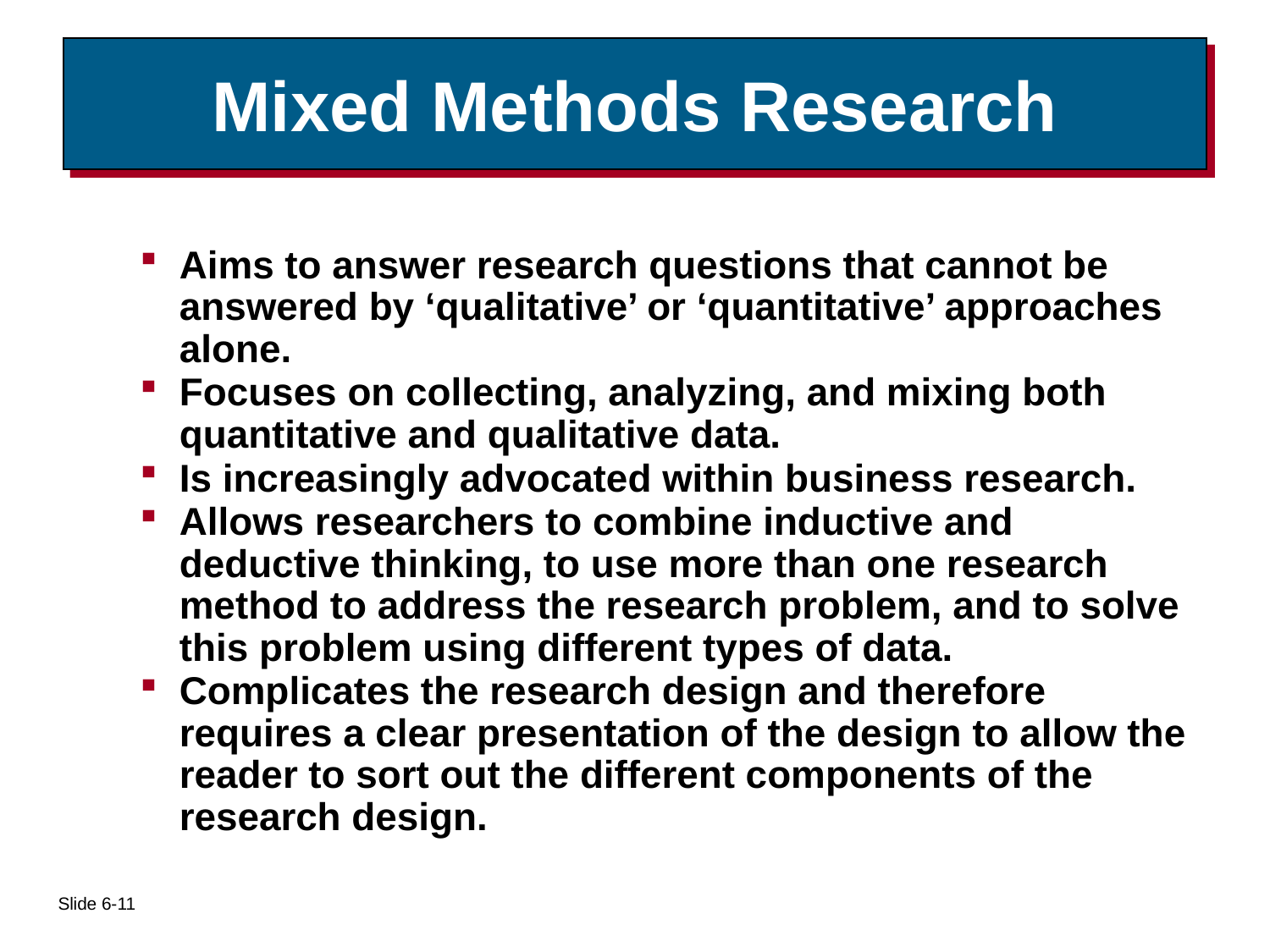

# Mixed Methods Research

Aims to answer research questions that cannot be answered by ‘qualitative’ or ‘quantitative’ approaches alone.
Focuses on collecting, analyzing, and mixing both quantitative and qualitative data.
Is increasingly advocated within business research.
Allows researchers to combine inductive and deductive thinking, to use more than one research method to address the research problem, and to solve this problem using different types of data.
Complicates the research design and therefore requires a clear presentation of the design to allow the reader to sort out the different components of the research design.

Slide 6-11